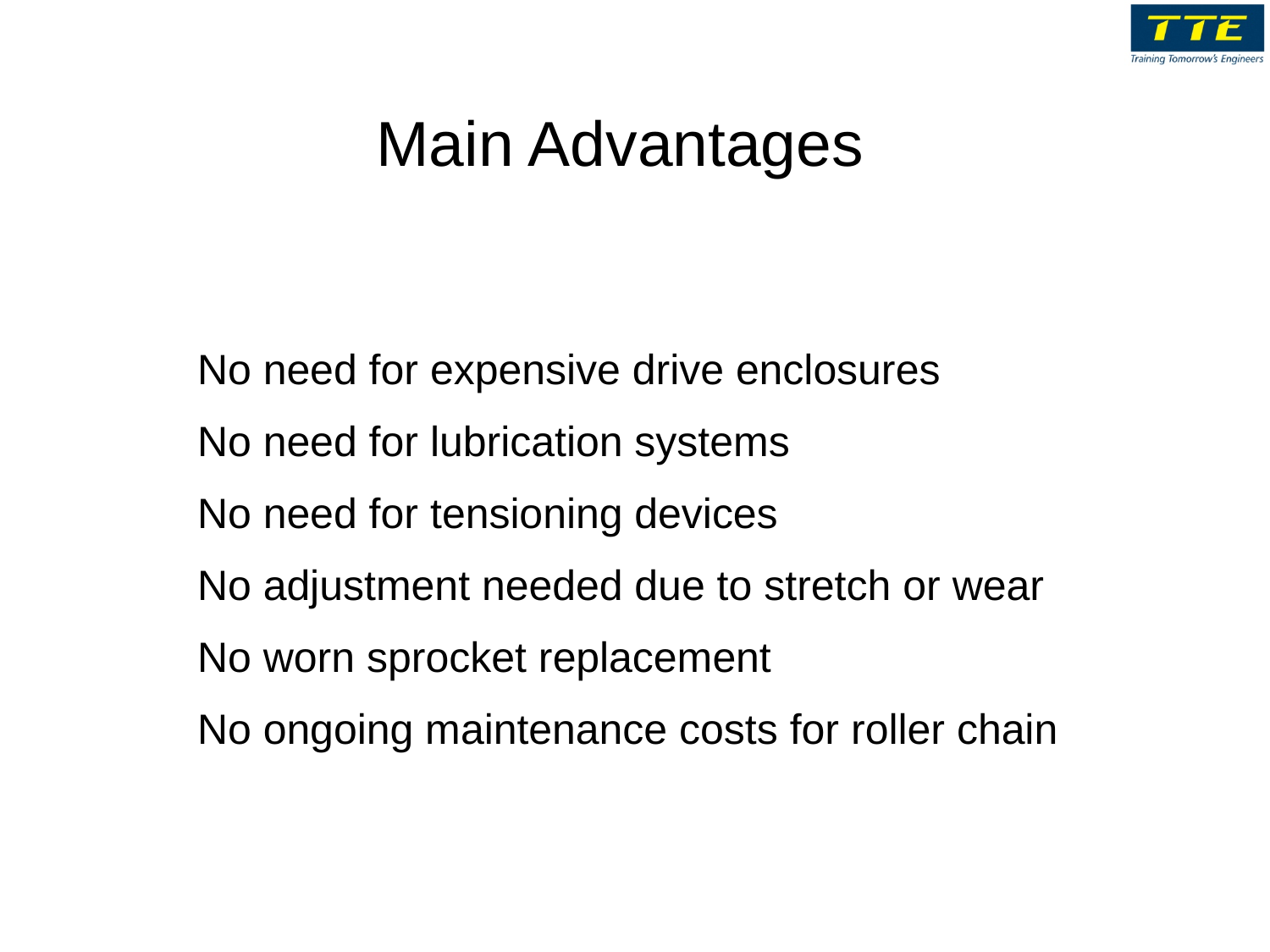

Main Advantages
No need for expensive drive enclosures

No need for lubrication systems

No need for tensioning devices

No adjustment needed due to stretch or wear

No worn sprocket replacement

No ongoing maintenance costs for roller chain